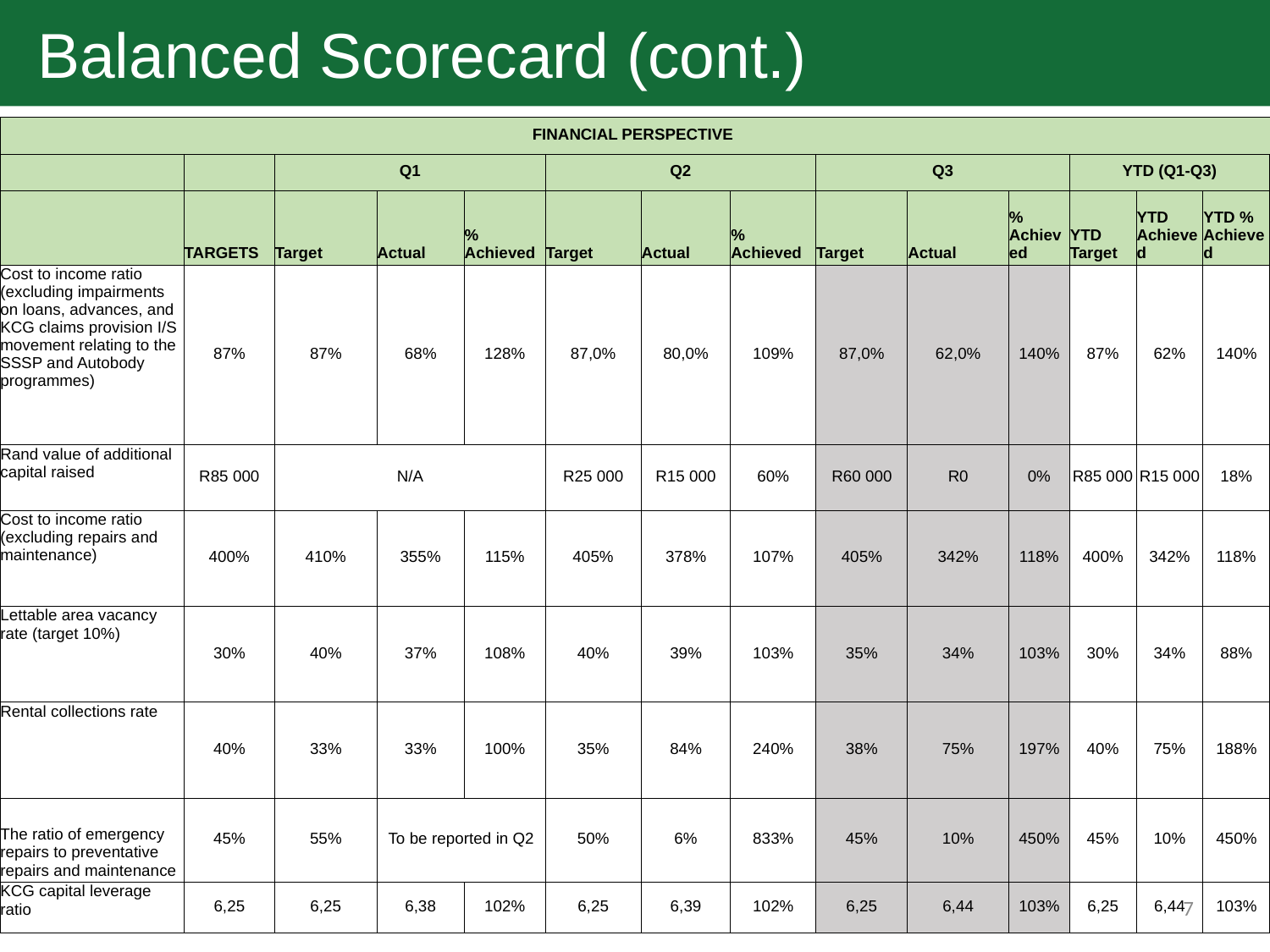

Balanced Scorecard (cont.)
| FINANCIAL PERSPECTIVE |  |  |  |  |  |  |  |  |  |  |  |  |  |
| --- | --- | --- | --- | --- | --- | --- | --- | --- | --- | --- | --- | --- | --- |
|  |  | Q1 |  |  | Q2 |  |  | Q3 |  |  | YTD (Q1-Q3) |  |  |
|  | TARGETS | Target | Actual | % Achieved | Target | Actual | % Achieved | Target | Actual | % Achieved | YTD Target | YTD Achieved | YTD % Achieved |
| Cost to income ratio (excluding impairments on loans, advances, and KCG claims provision I/S movement relating to the SSSP and Autobody programmes) | 87% | 87% | 68% | 128% | 87,0% | 80,0% | 109% | 87,0% | 62,0% | 140% | 87% | 62% | 140% |
| Rand value of additional capital raised | R85 000 | N/A |  |  | R25 000 | R15 000 | 60% | R60 000 | R0 | 0% | R85 000 | R15 000 | 18% |
| Cost to income ratio (excluding repairs and maintenance) | 400% | 410% | 355% | 115% | 405% | 378% | 107% | 405% | 342% | 118% | 400% | 342% | 118% |
| Lettable area vacancy rate (target 10%) | 30% | 40% | 37% | 108% | 40% | 39% | 103% | 35% | 34% | 103% | 30% | 34% | 88% |
| Rental collections rate | 40% | 33% | 33% | 100% | 35% | 84% | 240% | 38% | 75% | 197% | 40% | 75% | 188% |
| The ratio of emergency repairs to preventative repairs and maintenance | 45% | 55% | To be reported in Q2 |  | 50% | 6% | 833% | 45% | 10% | 450% | 45% | 10% | 450% |
| KCG capital leverage ratio | 6,25 | 6,25 | 6,38 | 102% | 6,25 | 6,39 | 102% | 6,25 | 6,44 | 103% | 6,25 | 6,44 | 103% |
7